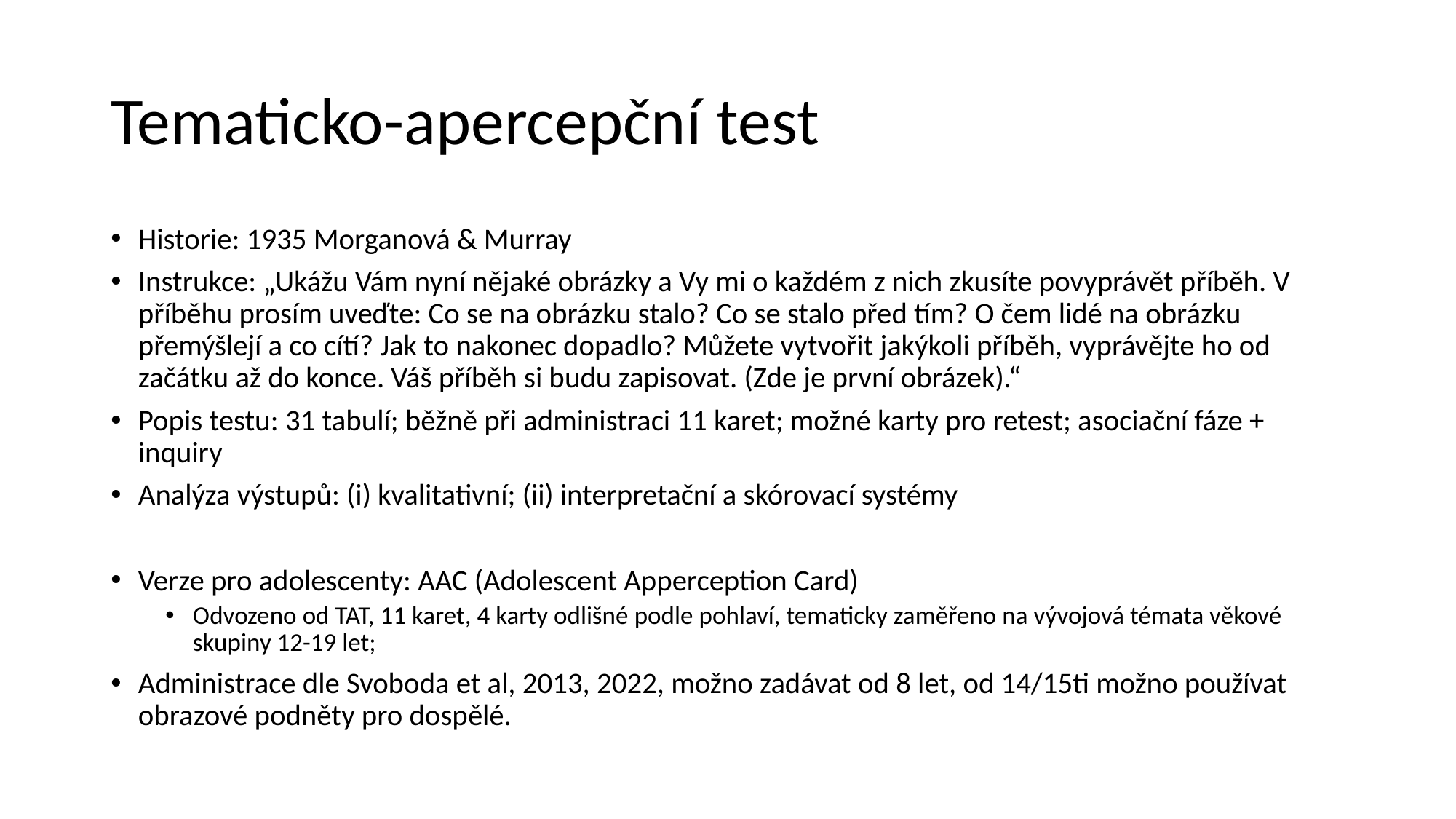

# Tematicko-apercepční test
Historie: 1935 Morganová & Murray
Instrukce: „Ukážu Vám nyní nějaké obrázky a Vy mi o každém z nich zkusíte povyprávět příběh. V příběhu prosím uveďte: Co se na obrázku stalo? Co se stalo před tím? O čem lidé na obrázku přemýšlejí a co cítí? Jak to nakonec dopadlo? Můžete vytvořit jakýkoli příběh, vyprávějte ho od začátku až do konce. Váš příběh si budu zapisovat. (Zde je první obrázek).“
Popis testu: 31 tabulí; běžně při administraci 11 karet; možné karty pro retest; asociační fáze + inquiry
Analýza výstupů: (i) kvalitativní; (ii) interpretační a skórovací systémy

Verze pro adolescenty: AAC (Adolescent Apperception Card)
Odvozeno od TAT, 11 karet, 4 karty odlišné podle pohlaví, tematicky zaměřeno na vývojová témata věkové skupiny 12-19 let;
Administrace dle Svoboda et al, 2013, 2022, možno zadávat od 8 let, od 14/15ti možno používat obrazové podněty pro dospělé.